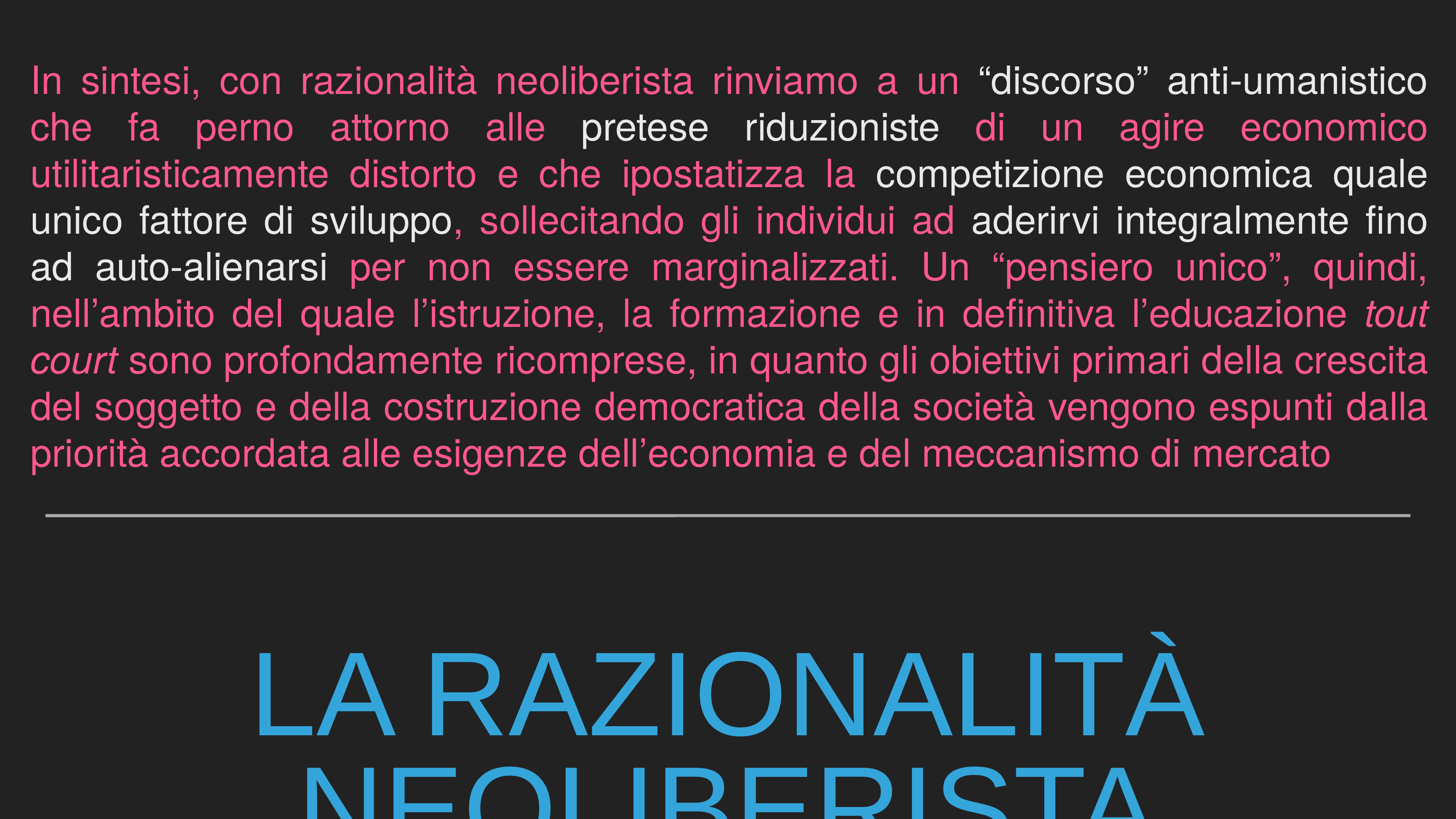

In sintesi, con razionalità neoliberista rinviamo a un “discorso” anti-umanistico che fa perno attorno alle pretese riduzioniste di un agire economico utilitaristicamente distorto e che ipostatizza la competizione economica quale unico fattore di sviluppo, sollecitando gli individui ad aderirvi integralmente fino ad auto-alienarsi per non essere marginalizzati. Un “pensiero unico”, quindi, nell’ambito del quale l’istruzione, la formazione e in definitiva l’educazione tout court sono profondamente ricomprese, in quanto gli obiettivi primari della crescita del soggetto e della costruzione democratica della società vengono espunti dalla priorità accordata alle esigenze dell’economia e del meccanismo di mercato
# La razionalità neoliberista